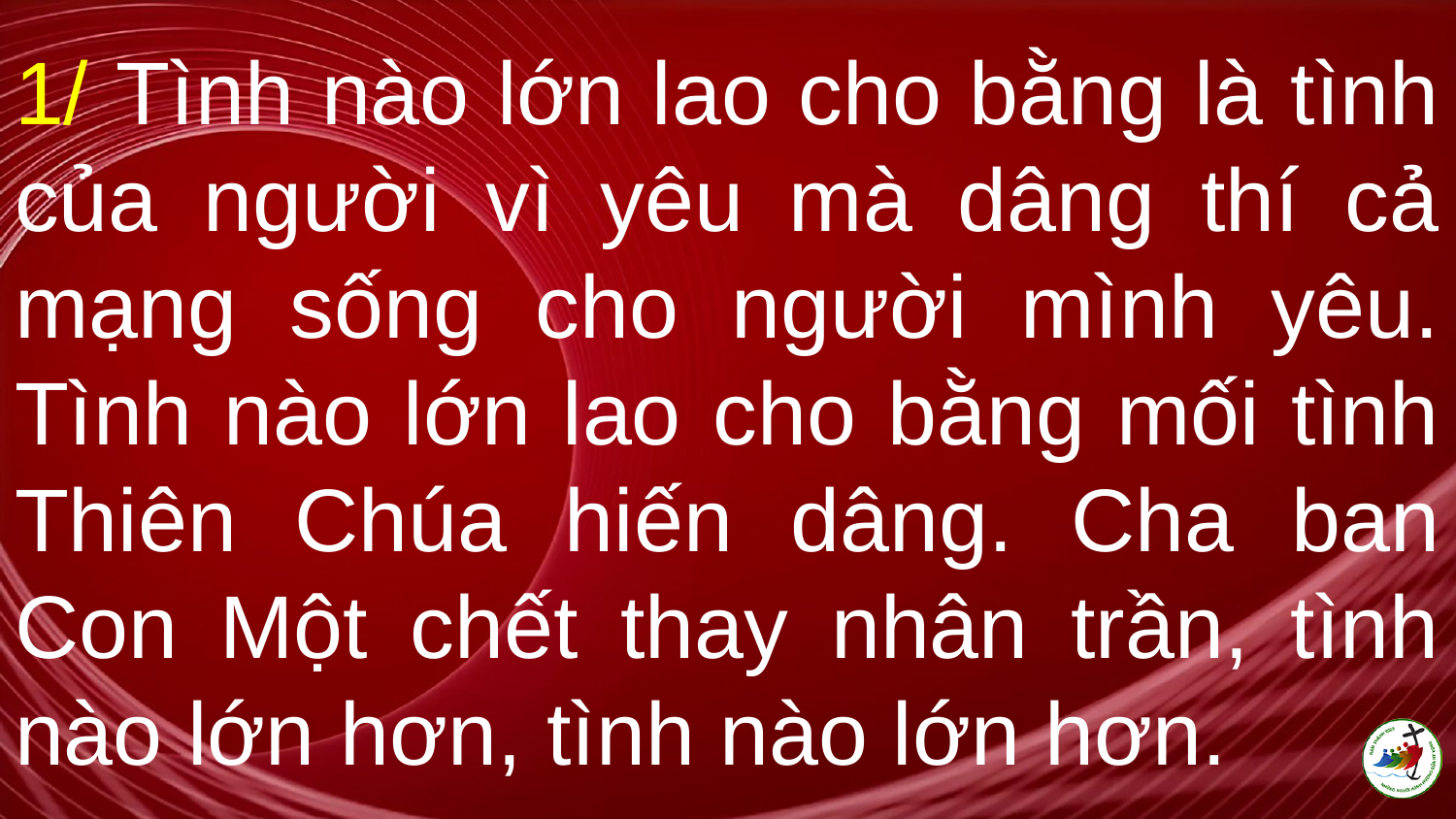

# 1/ Tình nào lớn lao cho bằng là tình của người vì yêu mà dâng thí cả mạng sống cho người mình yêu. Tình nào lớn lao cho bằng mối tình Thiên Chúa hiến dâng. Cha ban Con Một chết thay nhân trần, tình nào lớn hơn, tình nào lớn hơn.